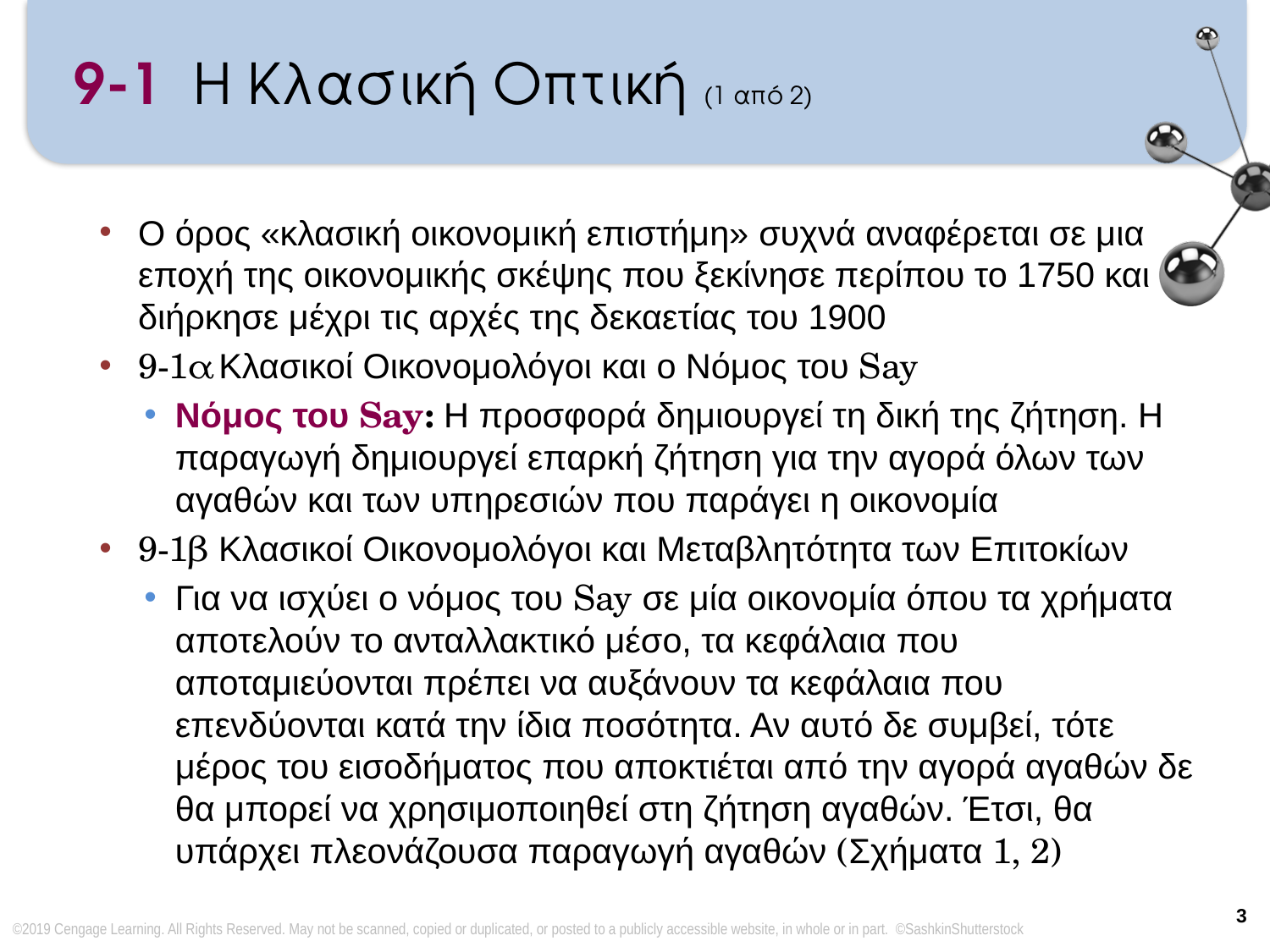

# 9-1  Η Κλασική Οπτική (1 από 2)
Ο όρος «κλασική οικονομική επιστήμη» συχνά αναφέρεται σε μια εποχή της οικονομικής σκέψης που ξεκίνησε περίπου το 1750 και διήρκησε μέχρι τις αρχές της δεκαετίας του 1900
9-1α Κλασικοί Οικονομολόγοι και ο Νόμος του Say
Νόμος του Say: Η προσφορά δημιουργεί τη δική της ζήτηση. Η παραγωγή δημιουργεί επαρκή ζήτηση για την αγορά όλων των αγαθών και των υπηρεσιών που παράγει η οικονομία
9-1β Κλασικοί Οικονομολόγοι και Μεταβλητότητα των Επιτοκίων
Για να ισχύει ο νόμος του Say σε μία οικονομία όπου τα χρήματα αποτελούν το ανταλλακτικό μέσο, τα κεφάλαια που αποταμιεύονται πρέπει να αυξάνουν τα κεφάλαια που επενδύονται κατά την ίδια ποσότητα. Αν αυτό δε συμβεί, τότε μέρος του εισοδήματος που αποκτιέται από την αγορά αγαθών δε θα μπορεί να χρησιμοποιηθεί στη ζήτηση αγαθών. Έτσι, θα υπάρχει πλεονάζουσα παραγωγή αγαθών (Σχήματα 1, 2)

3